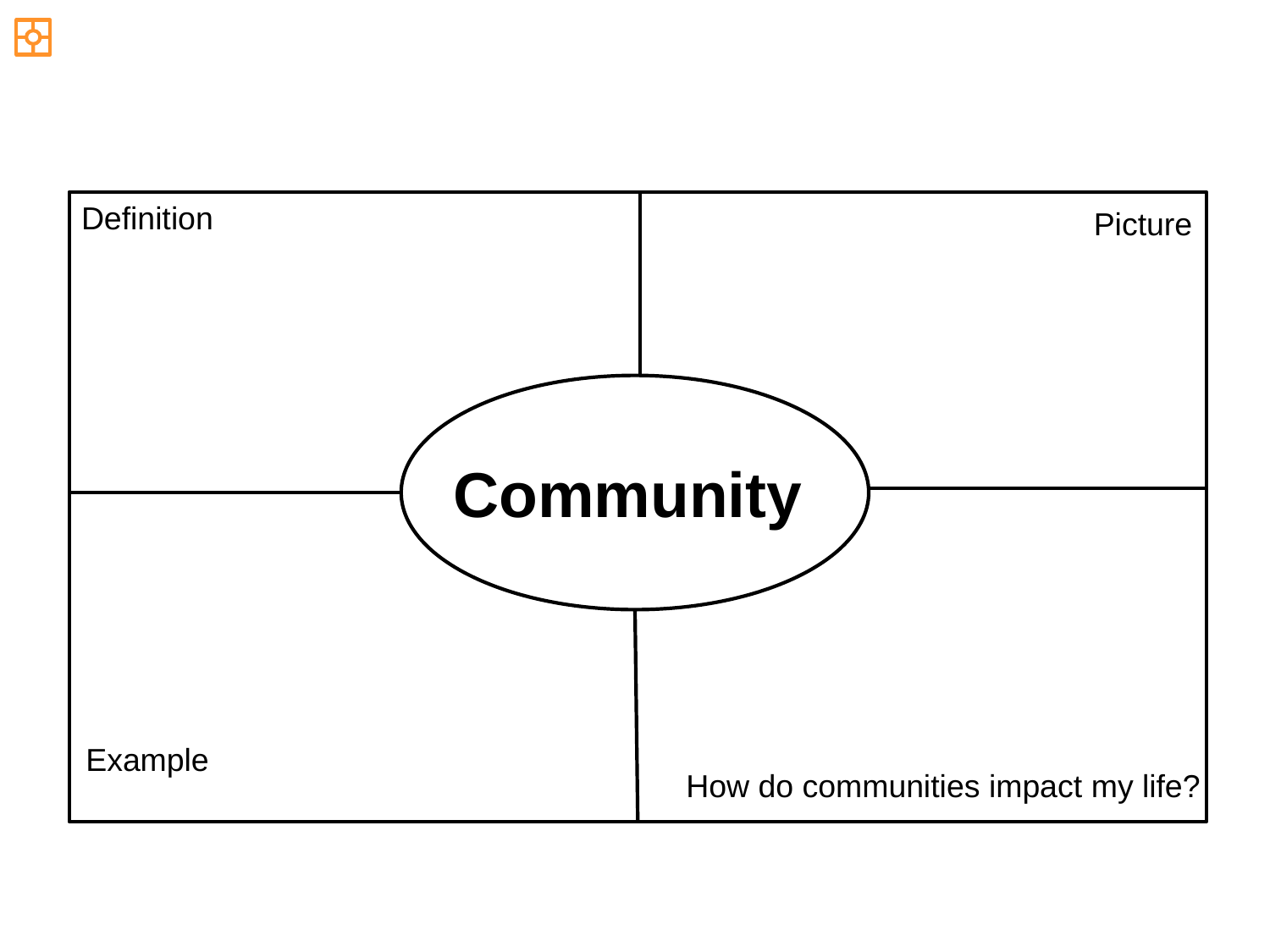

Definition
Picture

Community
Example
How do communities impact my life?